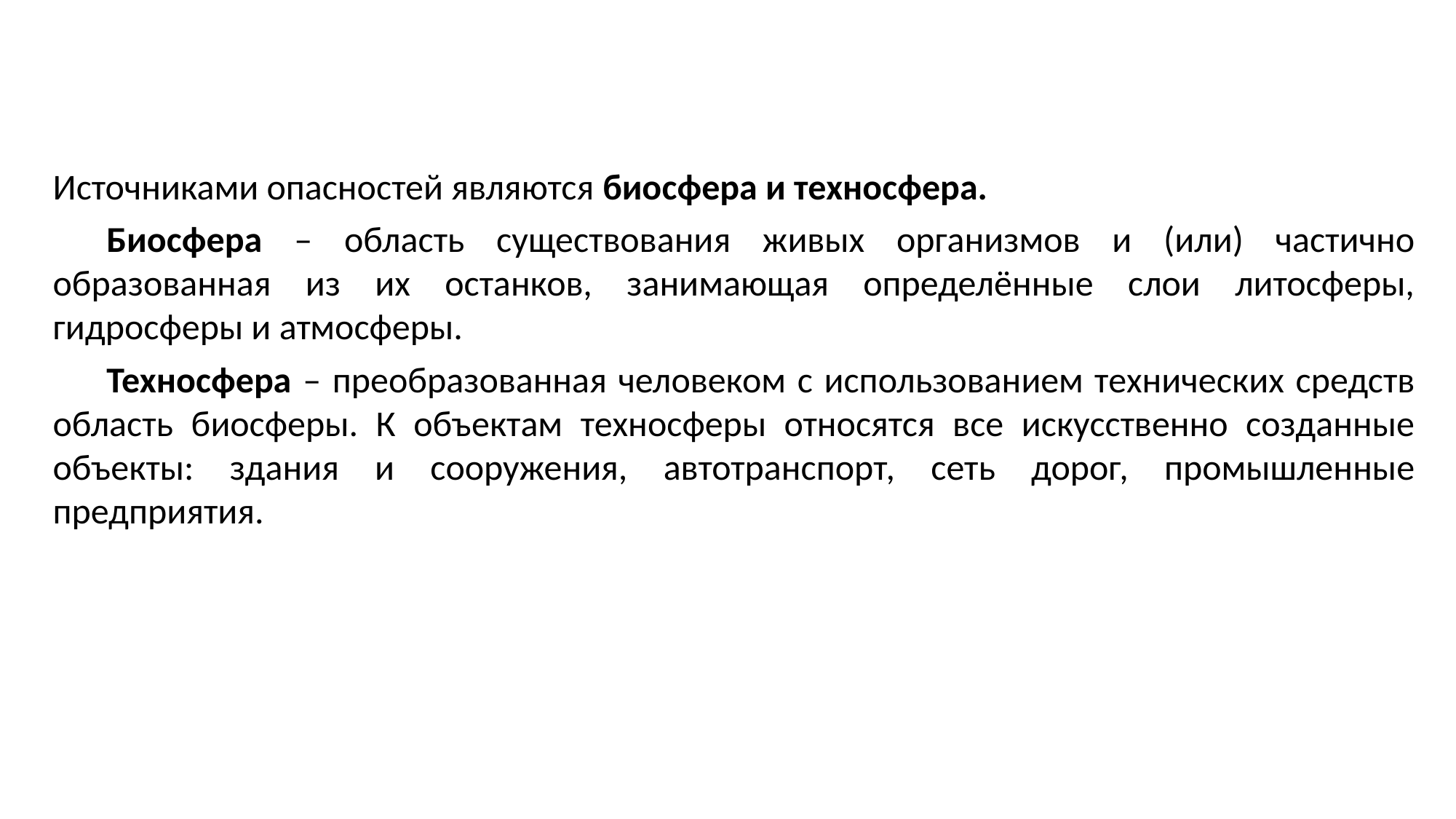

Источниками опасностей являются биосфера и техносфера.
Биосфера – область существования живых организмов и (или) частично образованная из их останков, занимающая определённые слои литосферы, гидросферы и атмосферы.
Техносфера – преобразованная человеком с использованием технических средств область биосферы. К объектам техносферы относятся все искусственно созданные объекты: здания и сооружения, автотранспорт, сеть дорог, промышленные предприятия.